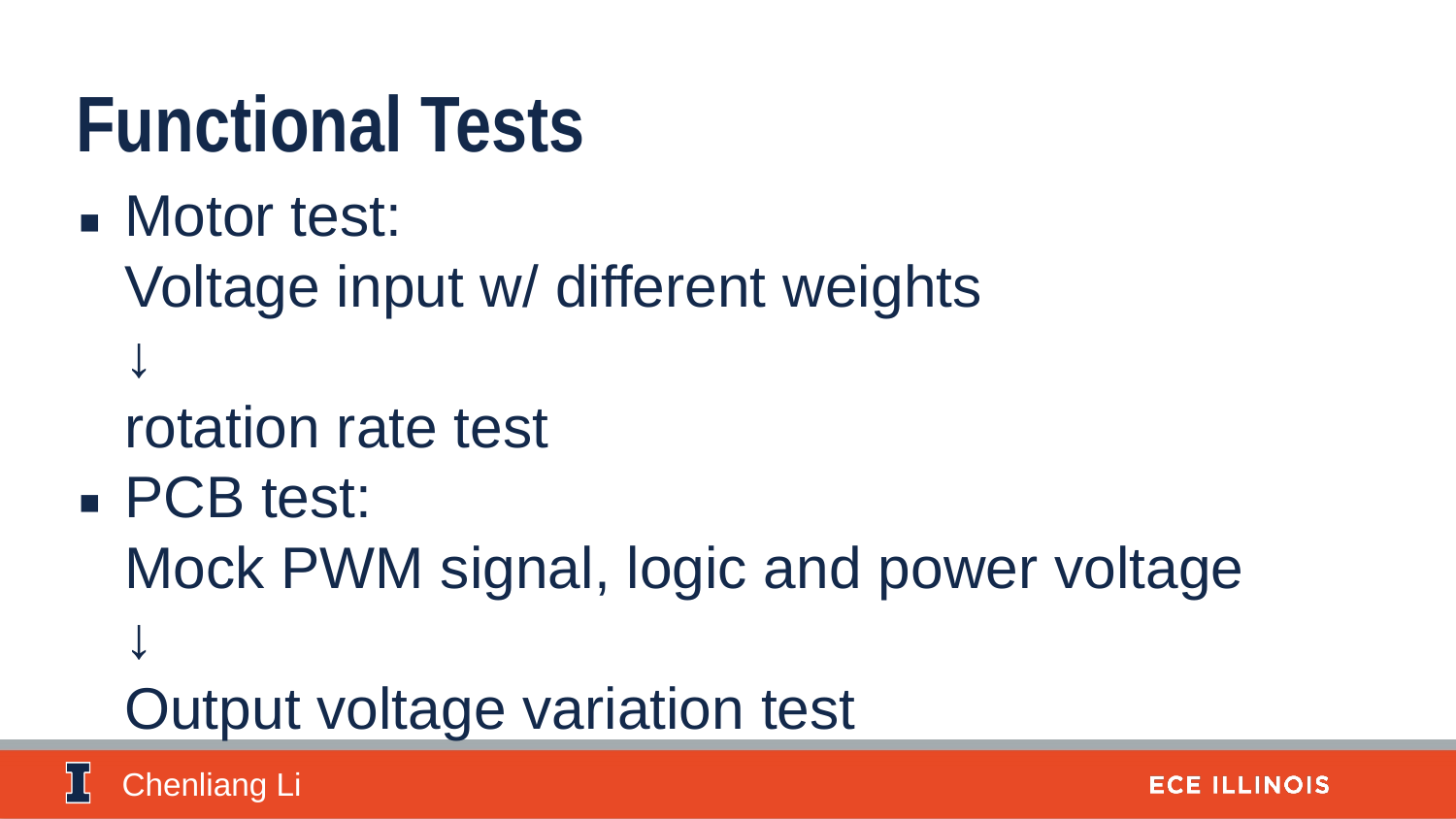

Functional Tests
Motor test:
Voltage input w/ different weights                          ↓
rotation rate test
PCB test:
Mock PWM signal, logic and power voltage
↓
Output voltage variation test

Chenliang Li